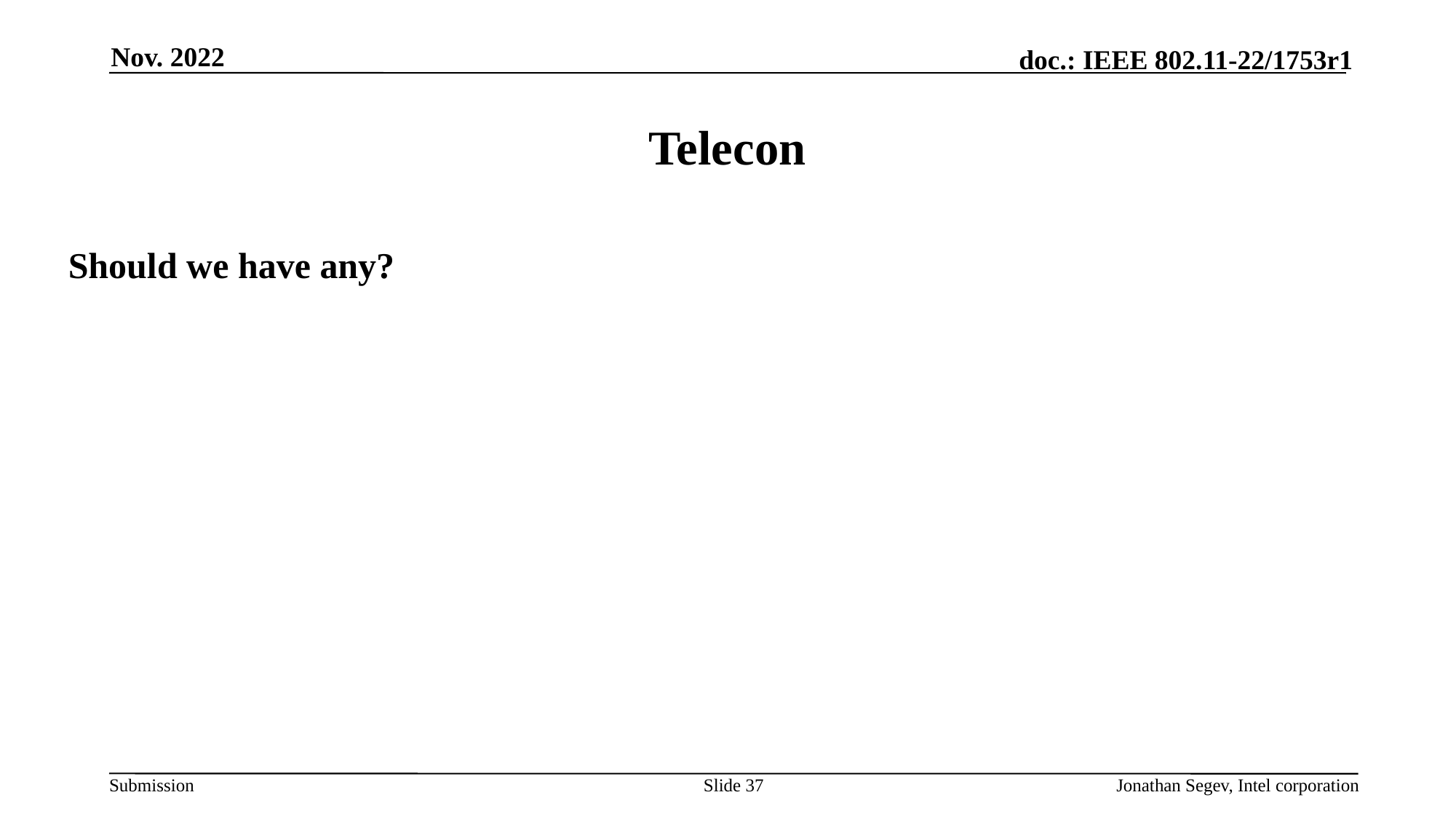

Nov. 2022
# Telecon
Should we have any?
Slide 37
Jonathan Segev, Intel corporation